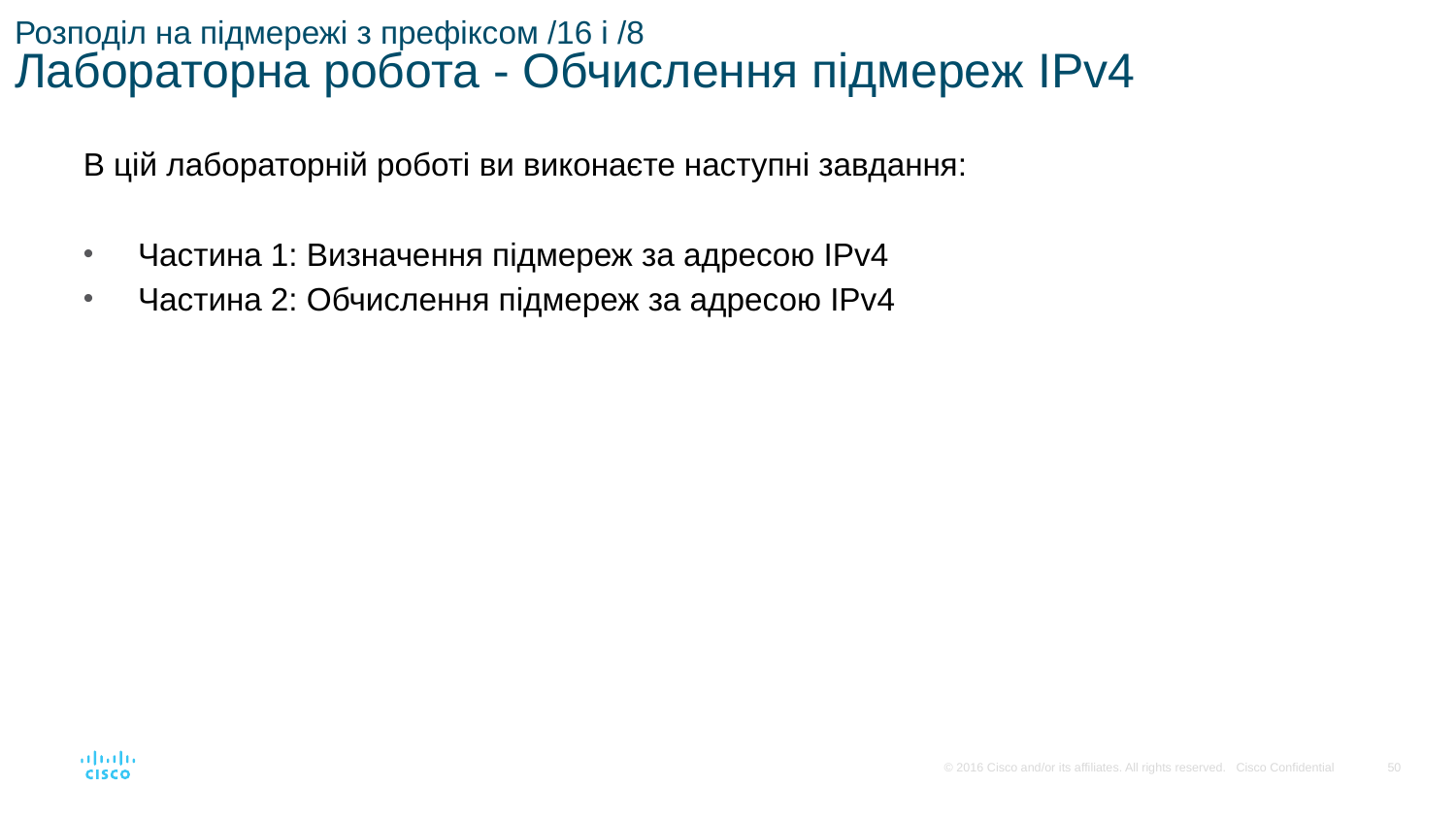

# Розподіл на підмережі з префіксом /16 і /8 Лабораторна робота - Обчислення підмереж IPv4
В цій лабораторній роботі ви виконаєте наступні завдання:

Частина 1: Визначення підмереж за адресою IPv4
Частина 2: Обчислення підмереж за адресою IPv4